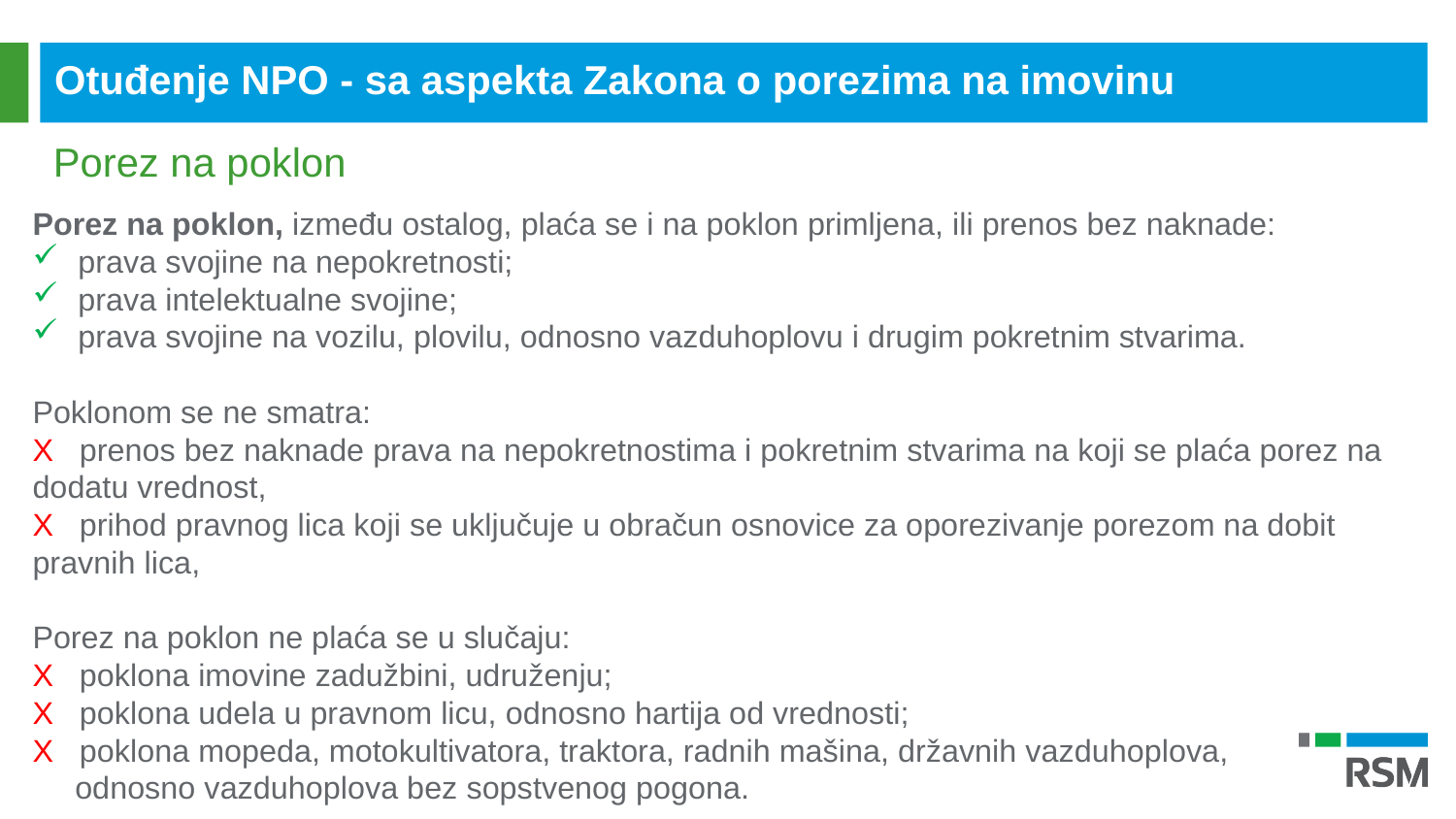

Otuđenje NPO - sa aspekta Zakona o porezima na imovinu
Porez na poklon
Porez na poklon, između ostalog, plaća se i na poklon primljena, ili prenos bez naknade:
prava svojine na nepokretnosti;
prava intelektualne svojine;
prava svojine na vozilu, plovilu, odnosno vazduhoplovu i drugim pokretnim stvarima.

Poklonom se ne smatra:
X   prenos bez naknade prava na nepokretnostima i pokretnim stvarima na koji se plaća porez na dodatu vrednost,
X   prihod pravnog lica koji se uključuje u obračun osnovice za oporezivanje porezom na dobit pravnih lica,

Porez na poklon ne plaća se u slučaju:
X   poklona imovine zadužbini, udruženju;
X   poklona udela u pravnom licu, odnosno hartija od vrednosti;
X   poklona mopeda, motokultivatora, traktora, radnih mašina, državnih vazduhoplova,             odnosno vazduhoplova bez sopstvenog pogona.